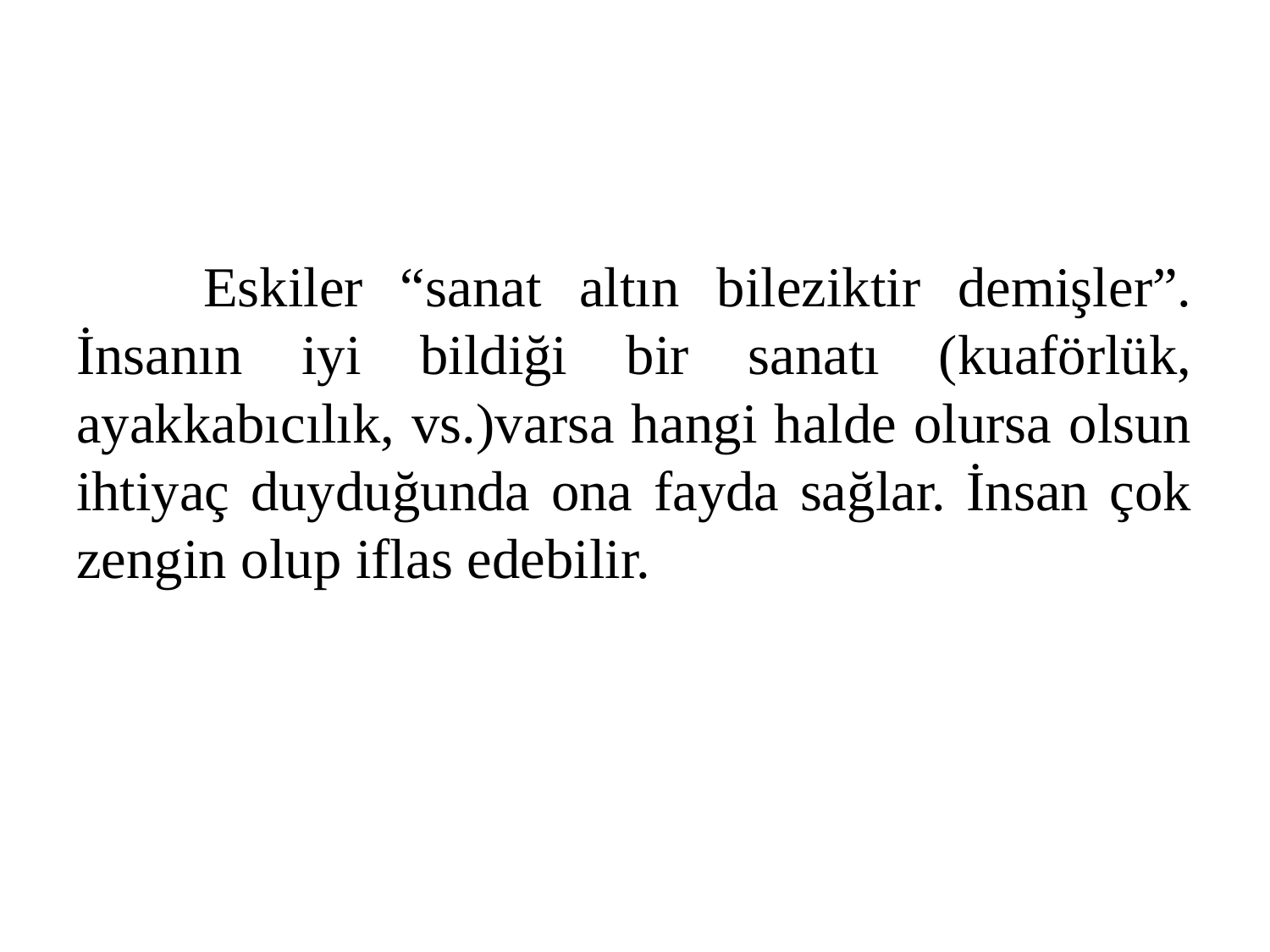

Eskiler “sanat altın bileziktir demişler”. İnsanın iyi bildiği bir sanatı (kuaförlük, ayakkabıcılık, vs.)varsa hangi halde olursa olsun ihtiyaç duyduğunda ona fayda sağlar. İnsan çok zengin olup iflas edebilir.